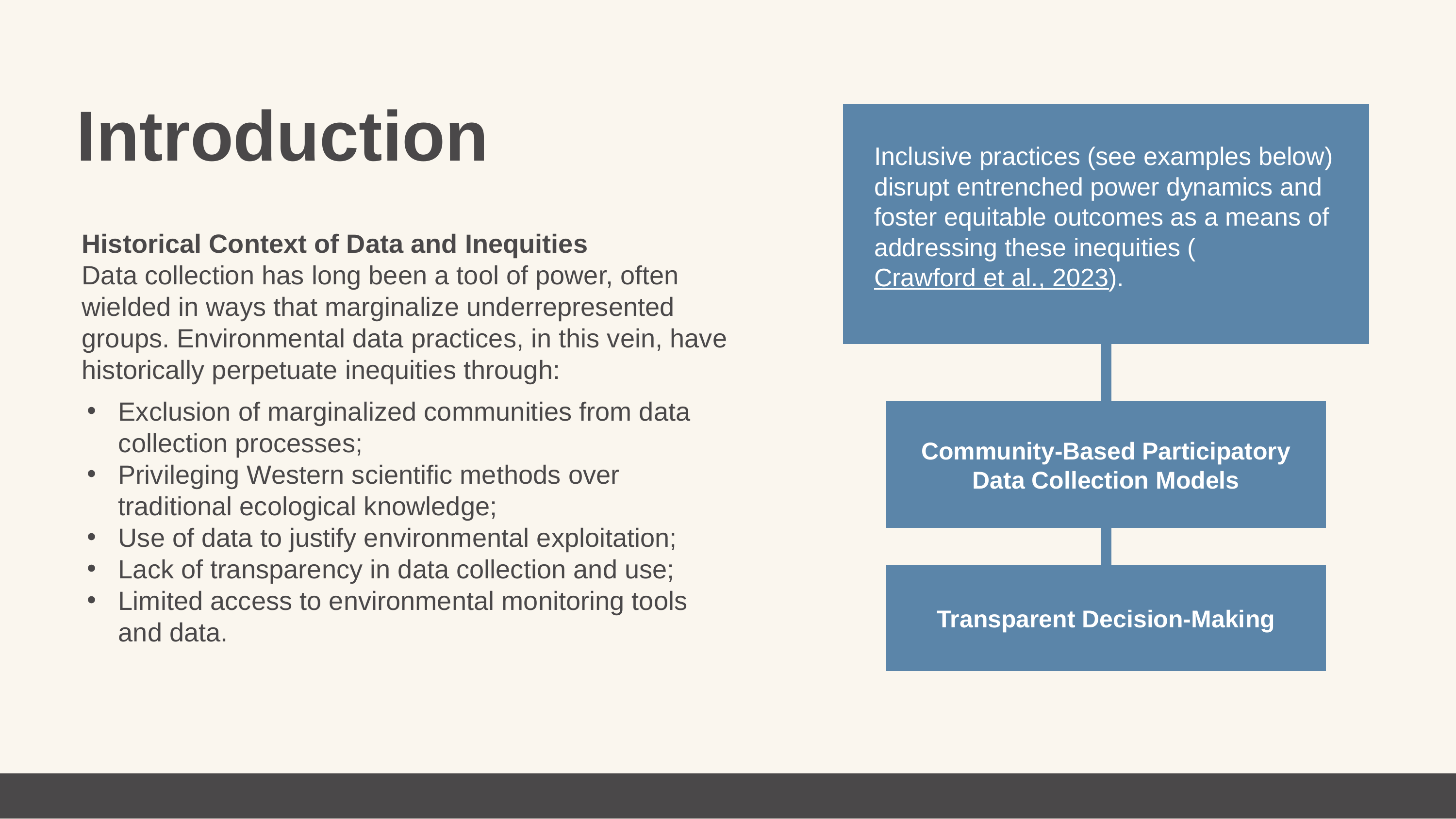

Introduction
Inclusive practices (see examples below) disrupt entrenched power dynamics and foster equitable outcomes as a means of addressing these inequities (Crawford et al., 2023).
Historical Context of Data and Inequities
Data collection has long been a tool of power, often wielded in ways that marginalize underrepresented groups. Environmental data practices, in this vein, have historically perpetuate inequities through:
Exclusion of marginalized communities from data collection processes;
Privileging Western scientific methods over traditional ecological knowledge;
Use of data to justify environmental exploitation;
Lack of transparency in data collection and use;
Limited access to environmental monitoring tools and data.

Community-Based Participatory Data Collection Models

Transparent Decision-Making